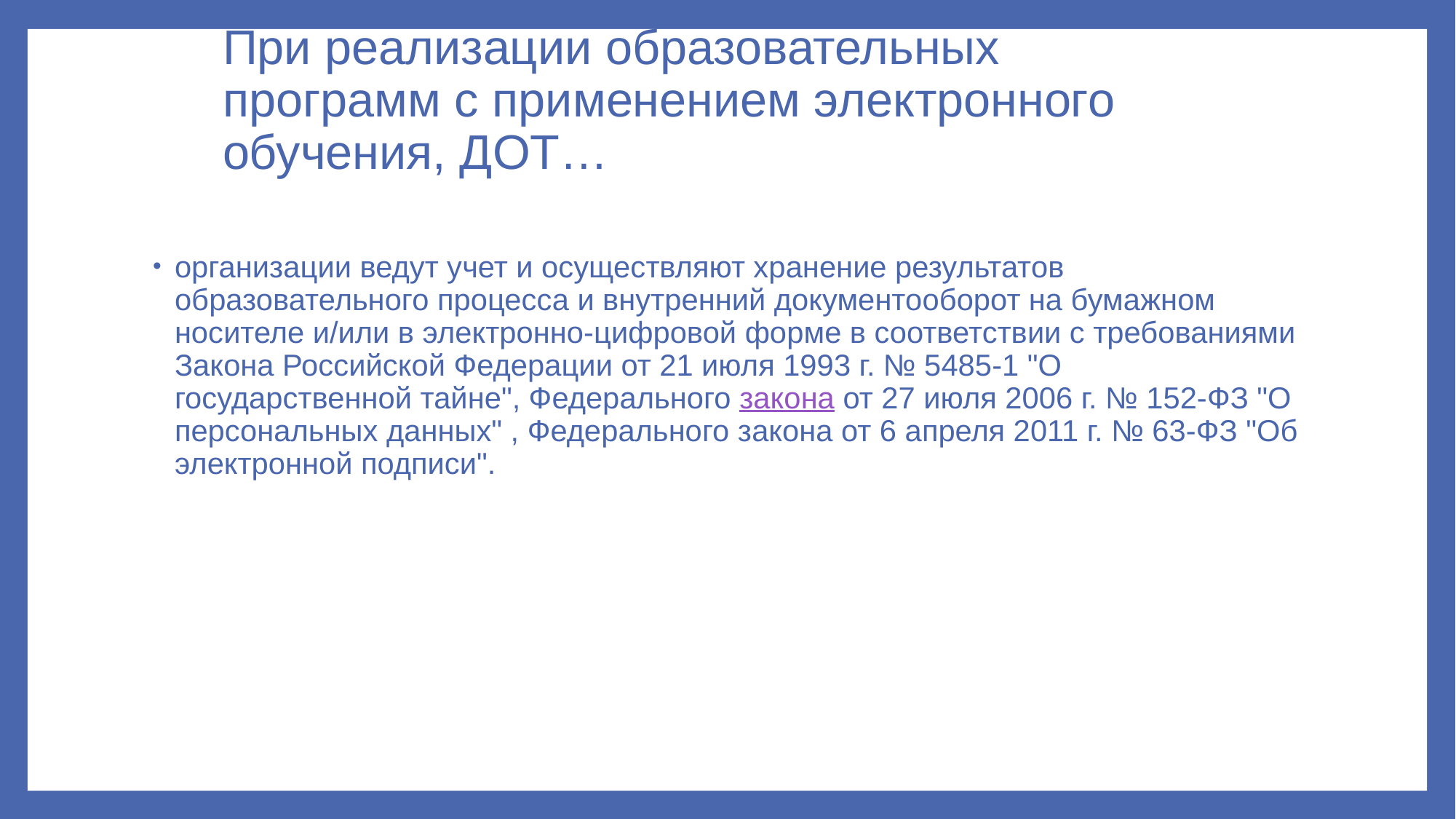

# При реализации образовательных программ с применением электронного обучения, ДОТ…
организации ведут учет и осуществляют хранение результатов образовательного процесса и внутренний документооборот на бумажном носителе и/или в электронно-цифровой форме в соответствии с требованиями Закона Российской Федерации от 21 июля 1993 г. № 5485-1 "О государственной тайне", Федерального закона от 27 июля 2006 г. № 152-ФЗ "О персональных данных" , Федерального закона от 6 апреля 2011 г. № 63-ФЗ "Об электронной подписи".